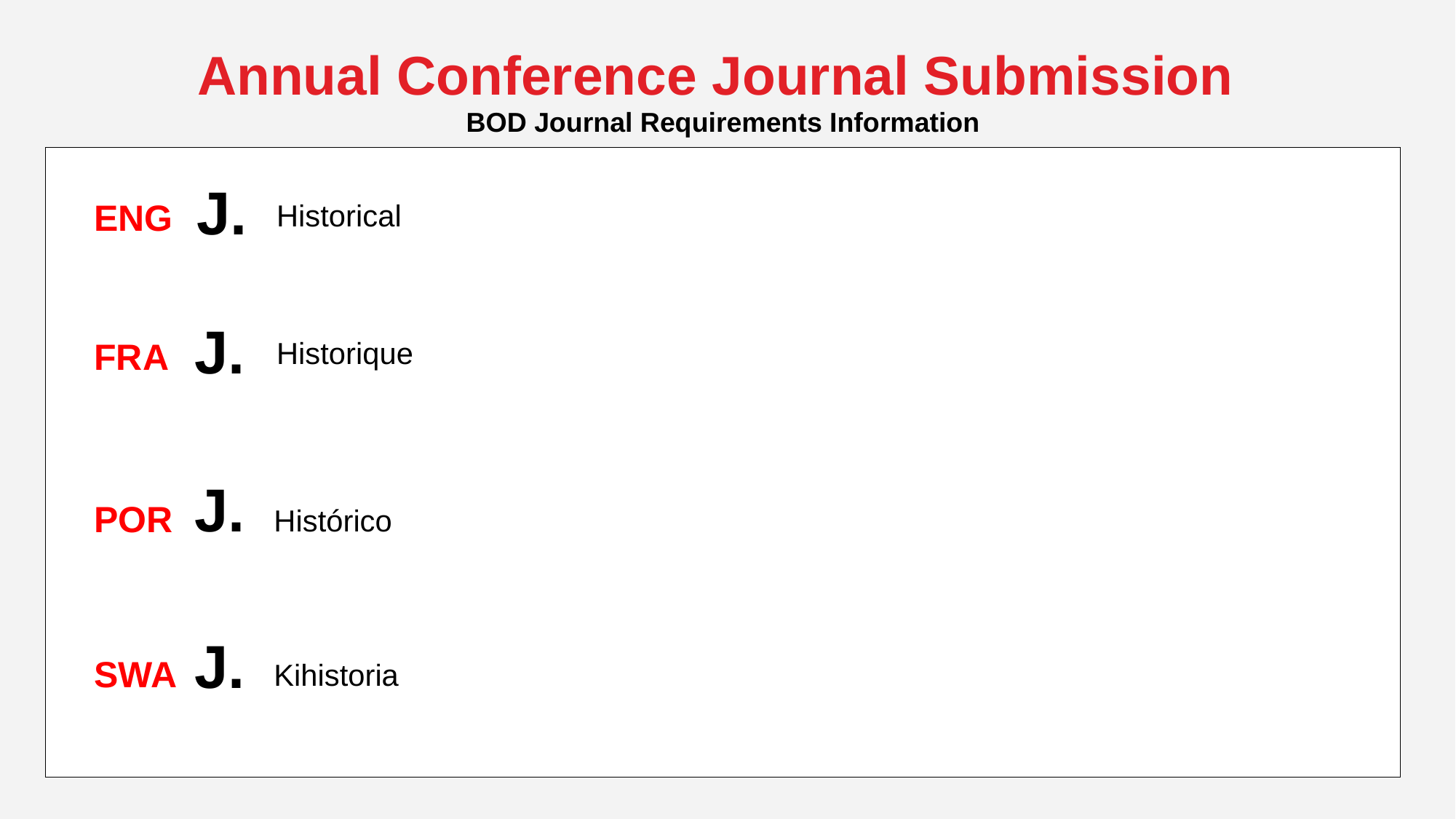

Annual Conference Journal Submission
BOD Journal Requirements Information

J.
Historical
ENG
J.
Historique
FRA
J.
POR
Histórico
J.
SWA
Kihistoria